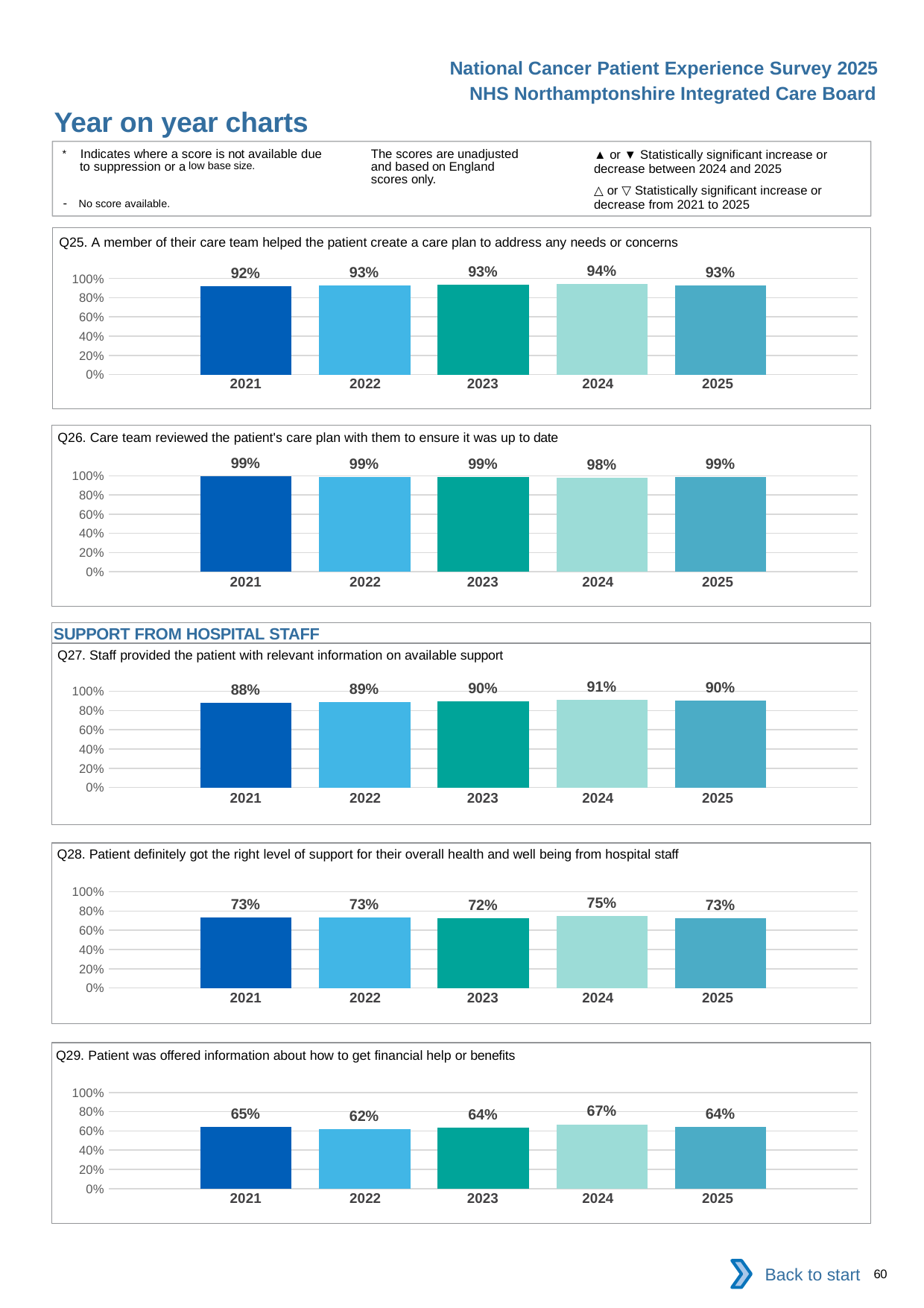

National Cancer Patient Experience Survey 2025
NHS Northamptonshire Integrated Care Board
Year on year charts (5)

The scores are unadjusted and based on England scores only.
*  Indicates where a score is not available due to suppression or a low base size.
- No score available.
▲ or ▼ Statistically significant increase or decrease between 2024 and 2025
△ or ▽ Statistically significant increase or decrease from 2021 to 2025
Q25. A member of their care team helped the patient create a care plan to address any needs or concerns

### Chart

| Category | 2021 | 2022 | 2023 | 2024 | 2025 |
|---|---|---|---|---|---|
| Category 1 | 0.9164927 | 0.929314 | 0.9317269 | 0.9414141 | 0.9290188 |
| 2021 | 2022 | 2023 | 2024 | 2025 |
| --- | --- | --- | --- | --- |
|  |  |  |  |  |
Q26. Care team reviewed the patient's care plan with them to ensure it was up to date

### Chart

| Category | 2021 | 2022 | 2023 | 2024 | 2025 |
|---|---|---|---|---|---|
| Category 1 | 0.9942693 | 0.9893048 | 0.9871795 | 0.9795918 | 0.9892473 |
| 2021 | 2022 | 2023 | 2024 | 2025 |
| --- | --- | --- | --- | --- |
|  |  |  |  |  |
SUPPORT FROM HOSPITAL STAFF
Q27. Staff provided the patient with relevant information on available support

### Chart

| Category | 2021 | 2022 | 2023 | 2024 | 2025 |
|---|---|---|---|---|---|
| Category 1 | 0.8780488 | 0.8917456 | 0.8953923 | 0.9104478 | 0.9025367 |
| 2021 | 2022 | 2023 | 2024 | 2025 |
| --- | --- | --- | --- | --- |
|  |  |  |  |  |
Q28. Patient definitely got the right level of support for their overall health and well being from hospital staff

### Chart

| Category | 2021 | 2022 | 2023 | 2024 | 2025 |
|---|---|---|---|---|---|
| Category 1 | 0.7309417 | 0.7326622 | 0.7221633 | 0.749467 | 0.7271676 |
| 2021 | 2022 | 2023 | 2024 | 2025 |
| --- | --- | --- | --- | --- |
|  |  |  |  |  |
Q29. Patient was offered information about how to get financial help or benefits

### Chart

| Category | 2021 | 2022 | 2023 | 2024 | 2025 |
|---|---|---|---|---|---|
| Category 1 | 0.6455142 | 0.6188341 | 0.6354582 | 0.6687631 | 0.6431624 |
| 2021 | 2022 | 2023 | 2024 | 2025 |
| --- | --- | --- | --- | --- |
|  |  |  |  |  |
Back to start

60